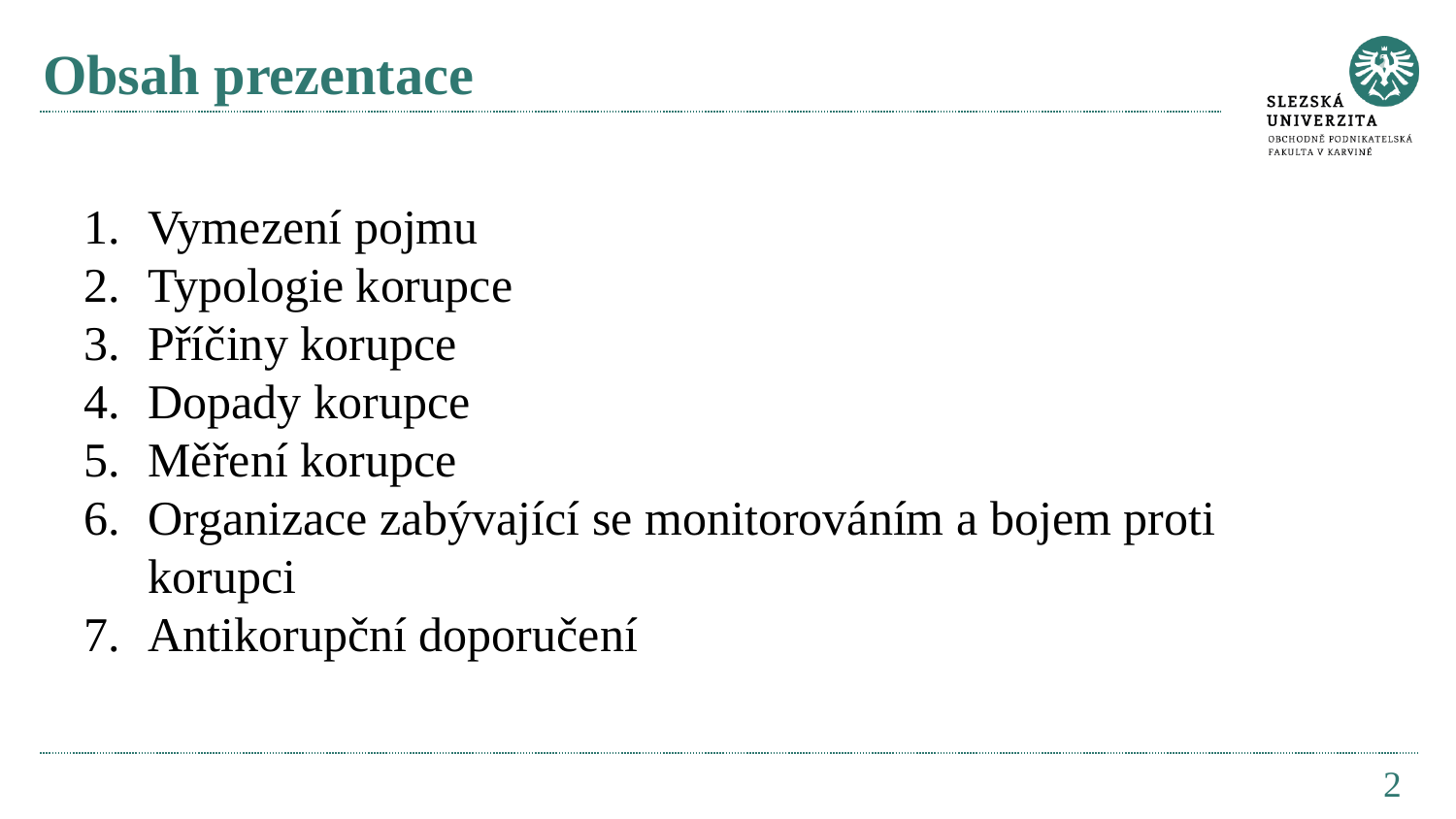

# Obsah prezentace

Vymezení pojmu
Typologie korupce
Příčiny korupce
Dopady korupce
Měření korupce
Organizace zabývající se monitorováním a bojem proti korupci
Antikorupční doporučení
2